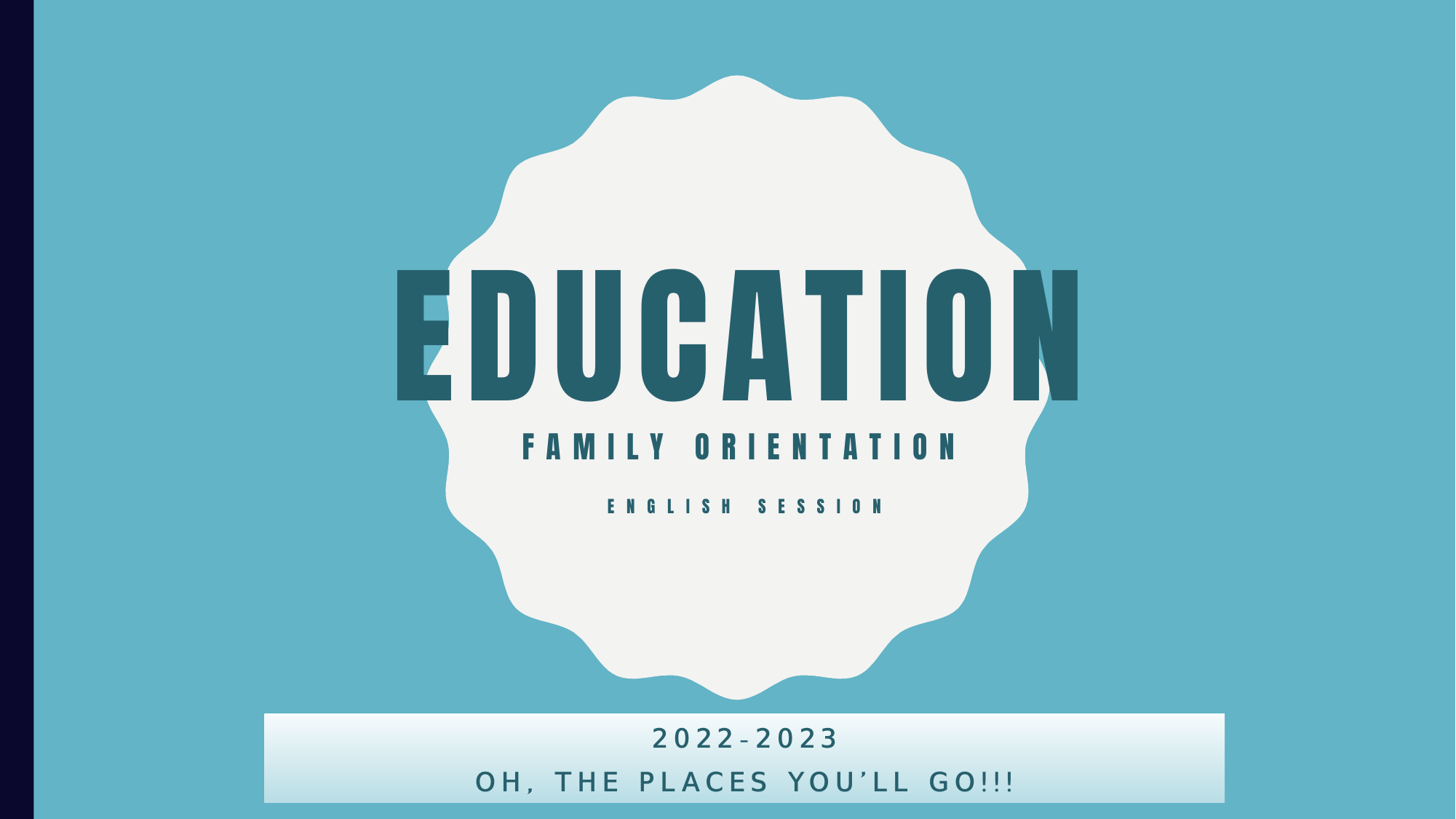

# EDUCATION Family orientation English session
2022-2023
OH, THE PLACES YOU’LL GO!!!